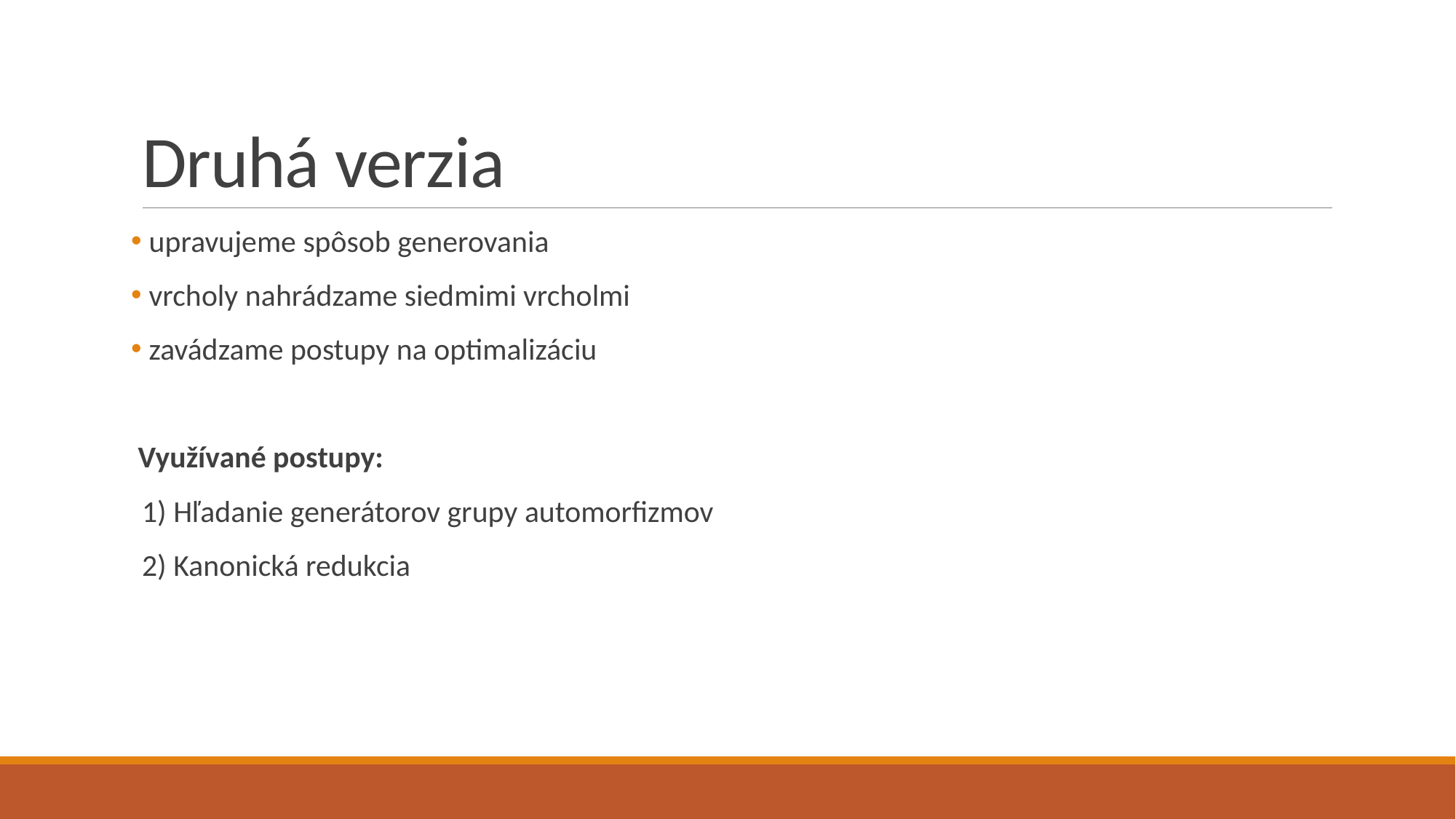

# Druhá verzia
 upravujeme spôsob generovania
 vrcholy nahrádzame siedmimi vrcholmi
 zavádzame postupy na optimalizáciu

 Využívané postupy:
1) Hľadanie generátorov grupy automorfizmov
2) Kanonická redukcia